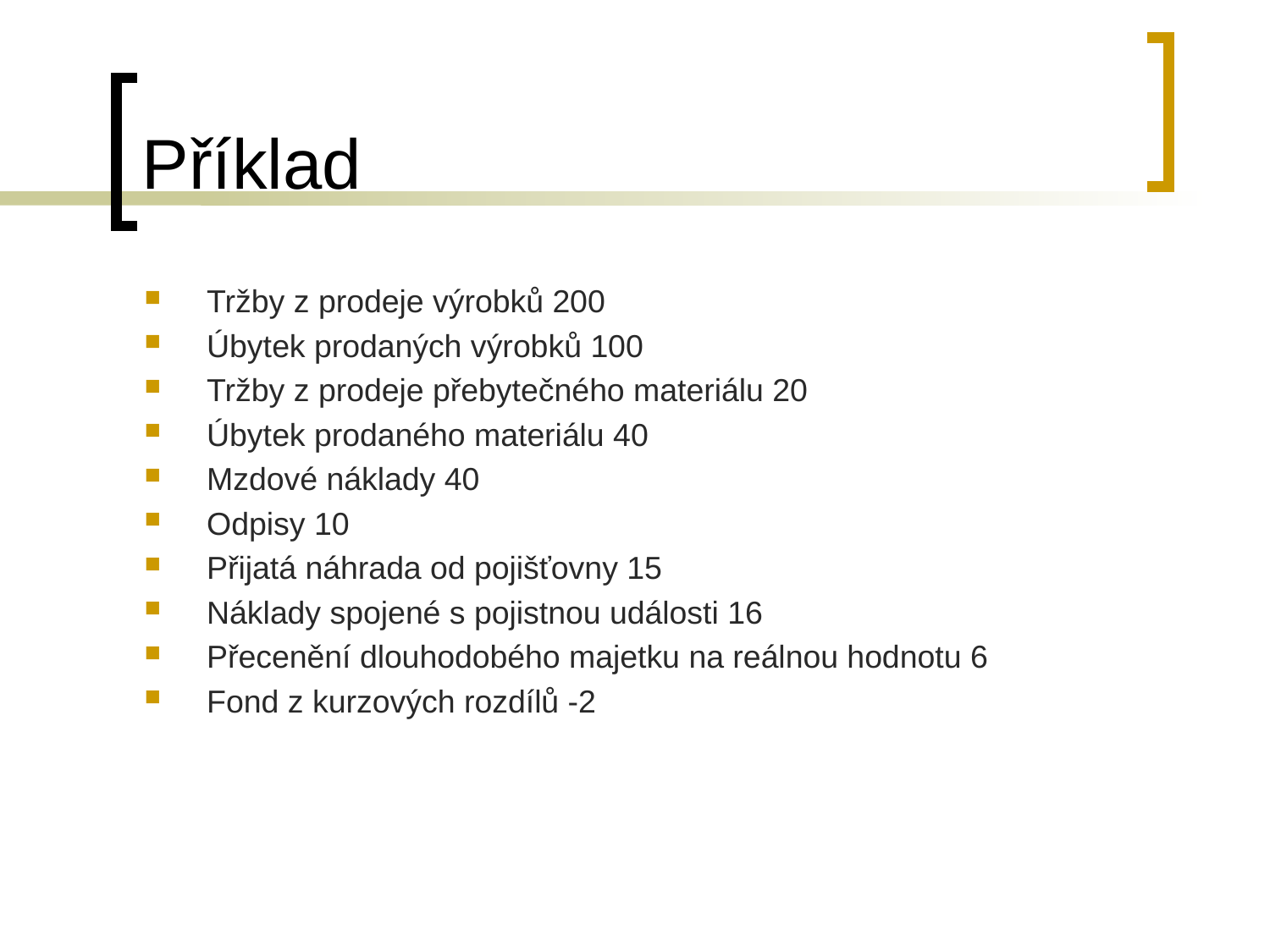

# Příklad
Tržby z prodeje výrobků 200
Úbytek prodaných výrobků 100
Tržby z prodeje přebytečného materiálu 20
Úbytek prodaného materiálu 40
Mzdové náklady 40
Odpisy 10
Přijatá náhrada od pojišťovny 15
Náklady spojené s pojistnou události 16
Přecenění dlouhodobého majetku na reálnou hodnotu 6
Fond z kurzových rozdílů -2